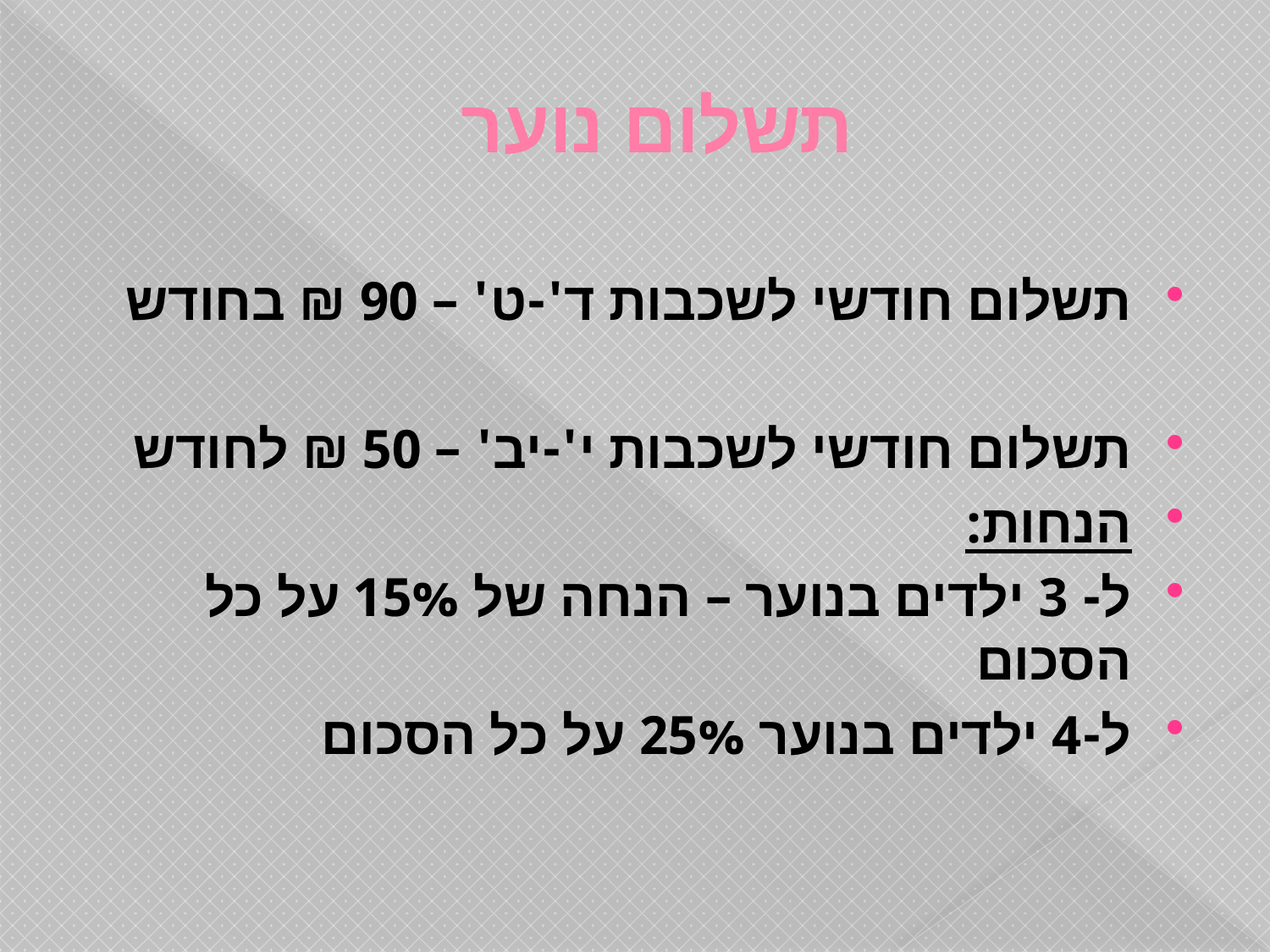

# תשלום נוער
תשלום חודשי לשכבות ד'-ט' – 90 ₪ בחודש

תשלום חודשי לשכבות י'-יב' – 50 ₪ לחודש
הנחות:
ל- 3 ילדים בנוער – הנחה של 15% על כל הסכום
ל-4 ילדים בנוער 25% על כל הסכום